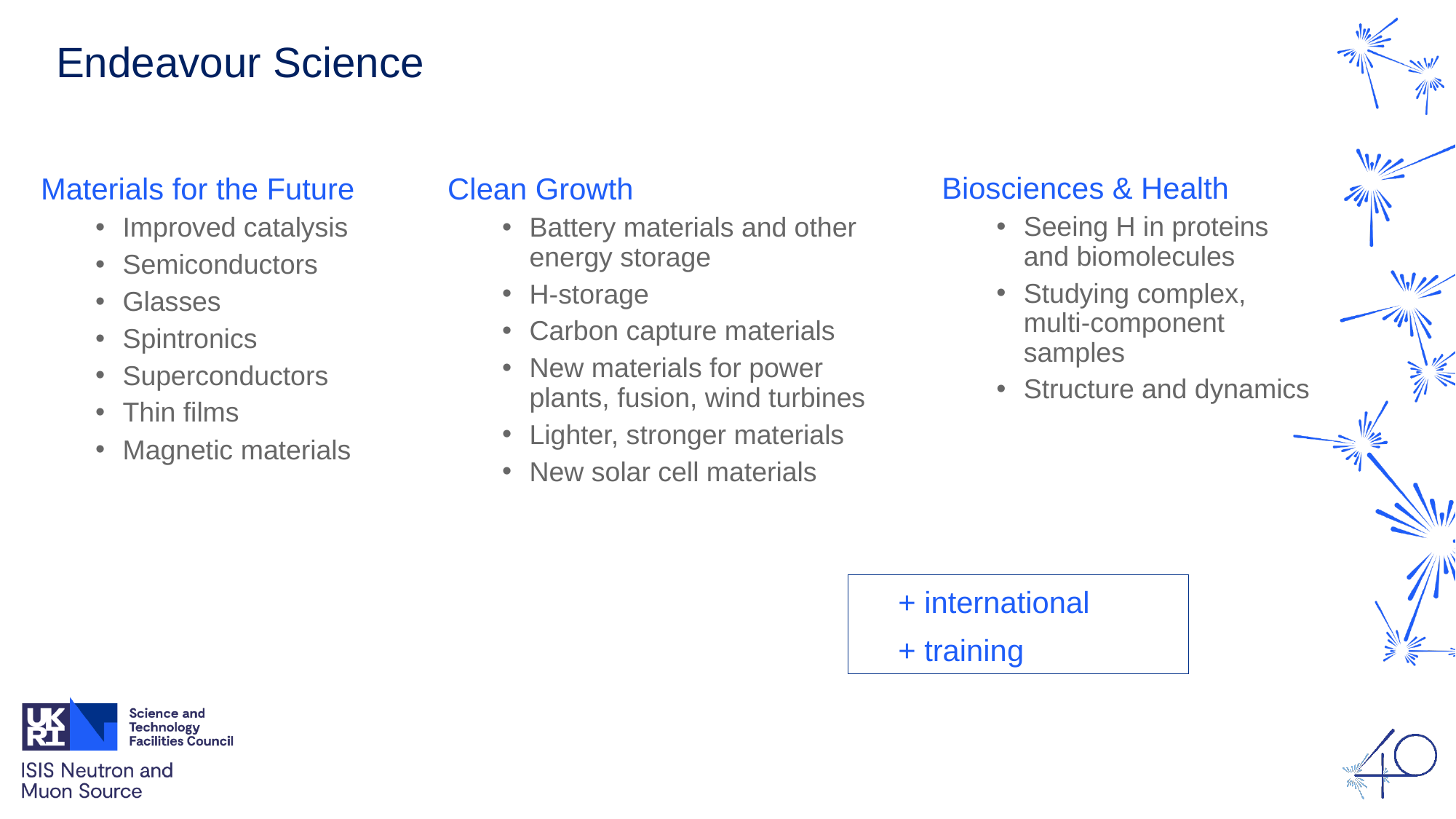

Endeavour Science

Biosciences & Health
Seeing H in proteins and biomolecules
Studying complex, multi-component samples
Structure and dynamics

Materials for the Future
Improved catalysis
Semiconductors
Glasses
Spintronics
Superconductors
Thin films
Magnetic materials

Clean Growth
Battery materials and other energy storage
H-storage
Carbon capture materials
New materials for power plants, fusion, wind turbines
Lighter, stronger materials
New solar cell materials

+ international
+ training